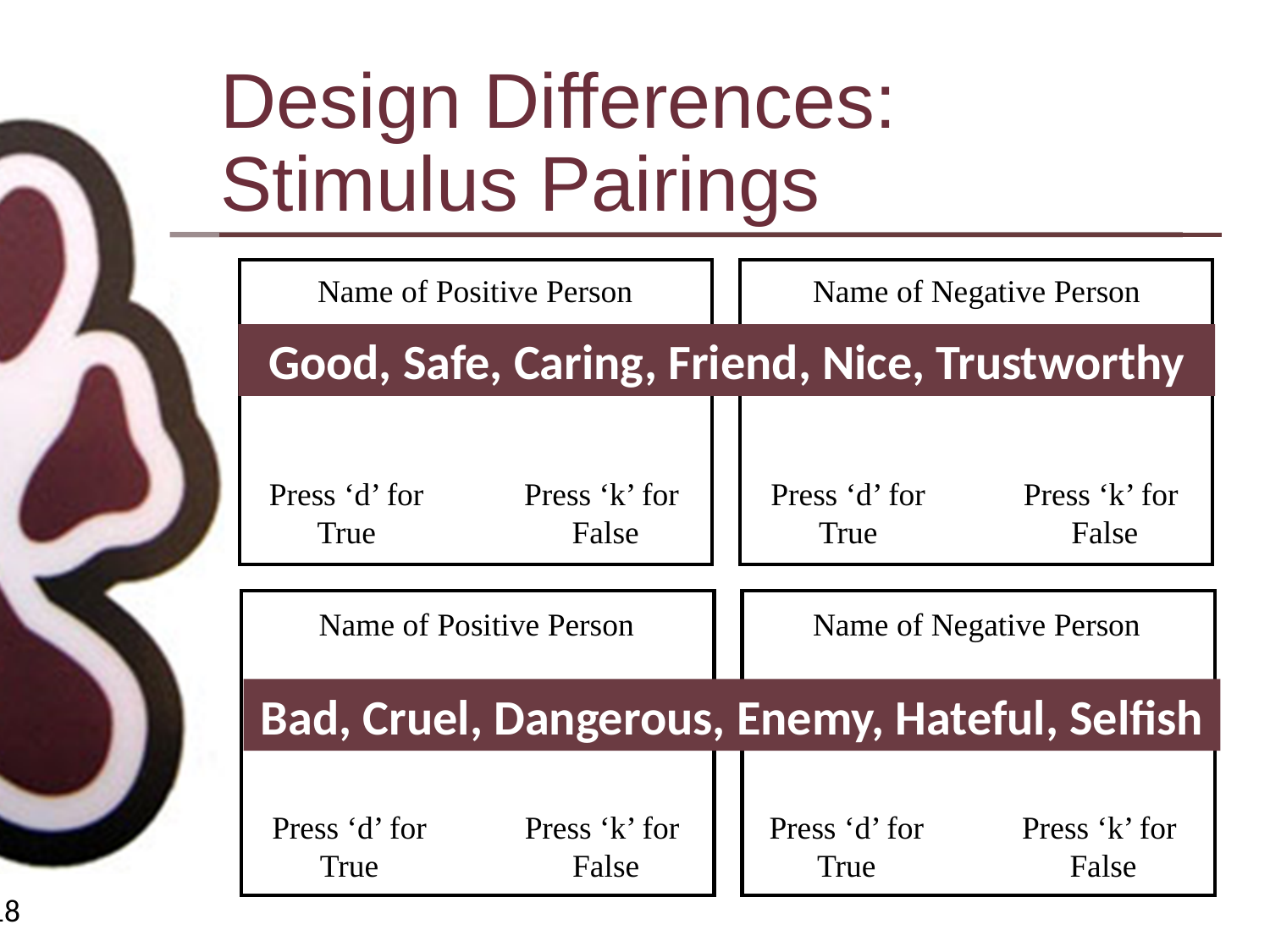

# Design Differences: Stimulus Pairings

Name of Positive Person

Good
Name of Negative Person

Good
Press ‘d’ for True
Press ‘k’ for
False

Name of Negative Person

Bad
Name of Positive Person

Bad
Good, Safe, Caring, Friend, Nice, Trustworthy
Press ‘d’ for True
Press ‘k’ for
False
Bad, Cruel, Dangerous, Enemy, Hateful, Selfish
Press ‘d’ for True
Press ‘k’ for
False
Press ‘d’ for True
Press ‘k’ for
False